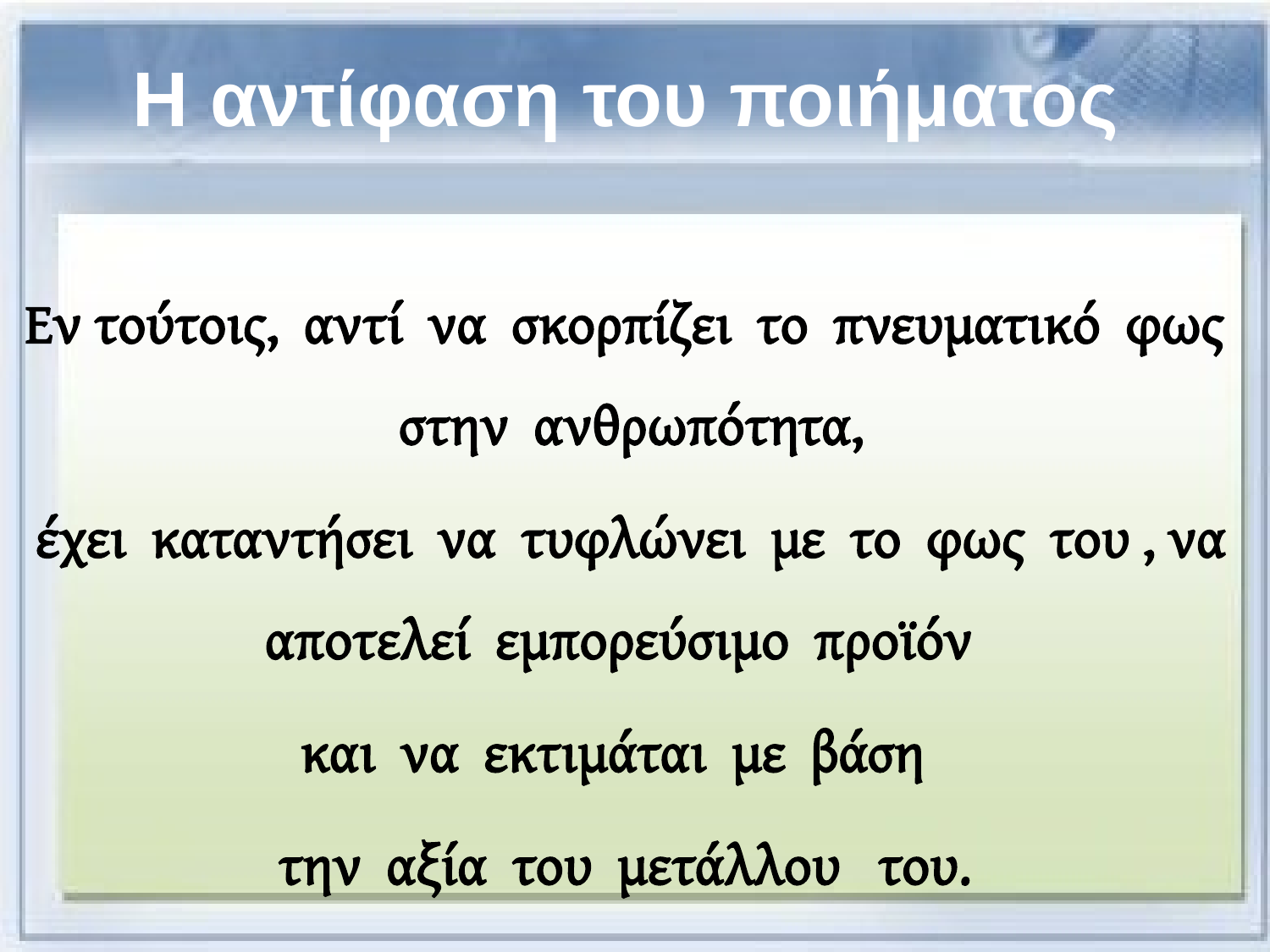

# Η αντίφαση του ποιήματος
Εν τούτοις,  αντί  να  σκορπίζει  το  πνευματικό  φως  στην  ανθρωπότητα,
 έχει  καταντήσει  να  τυφλώνει  με  το  φως  του , να  αποτελεί  εμπορεύσιμο  προϊόν
και  να  εκτιμάται  με  βάση
την  αξία  του  μετάλλου   του.